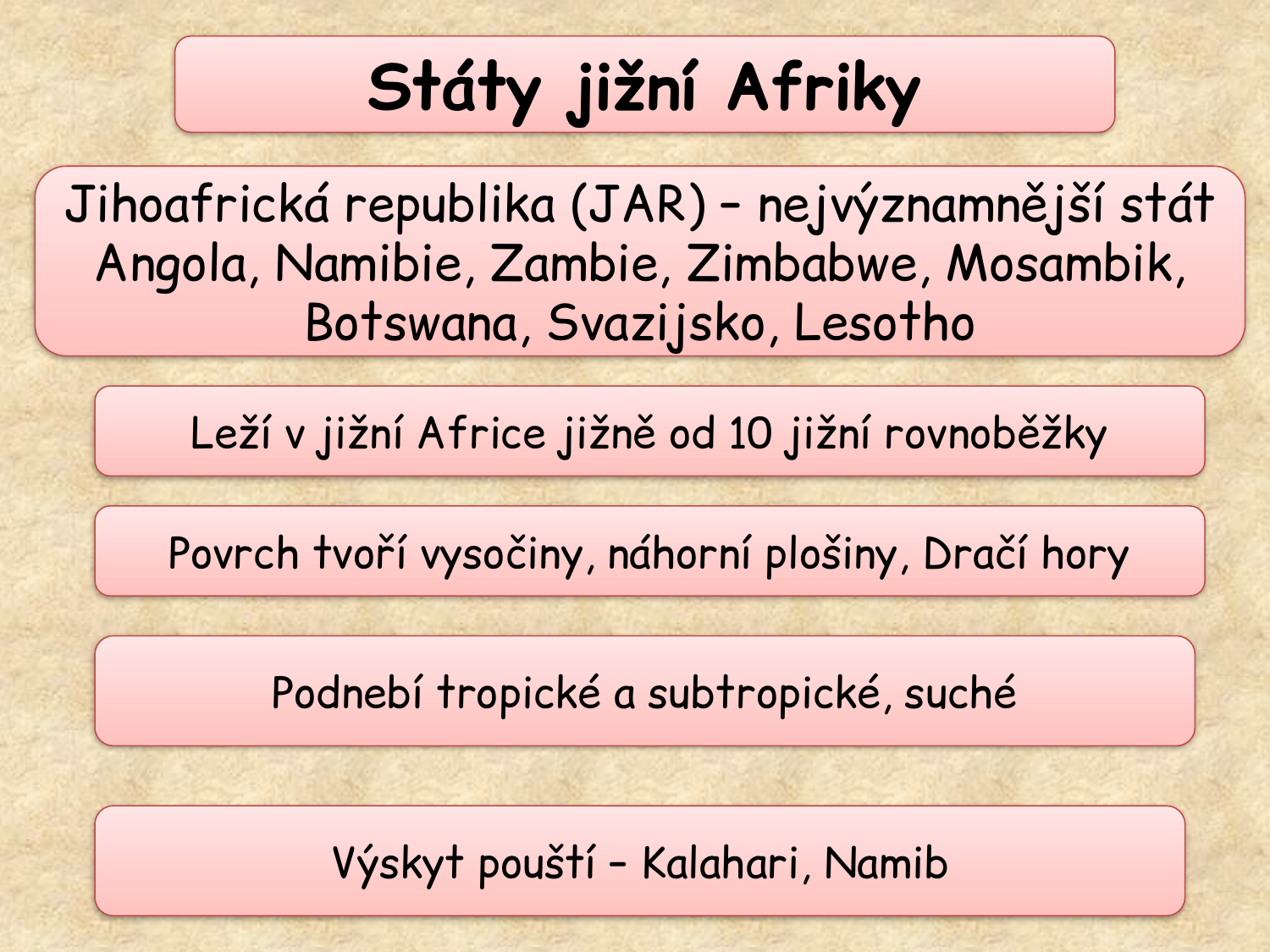

Státy jižní Afriky
Jihoafrická republika (JAR) – nejvýznamnější stát
Angola, Namibie, Zambie, Zimbabwe, Mosambik, Botswana, Svazijsko, Lesotho

Leží v jižní Africe jižně od 10 jižní rovnoběžky

Povrch tvoří vysočiny, náhorní plošiny, Dračí hory

Podnebí tropické a subtropické, suché

Výskyt pouští – Kalahari, Namib